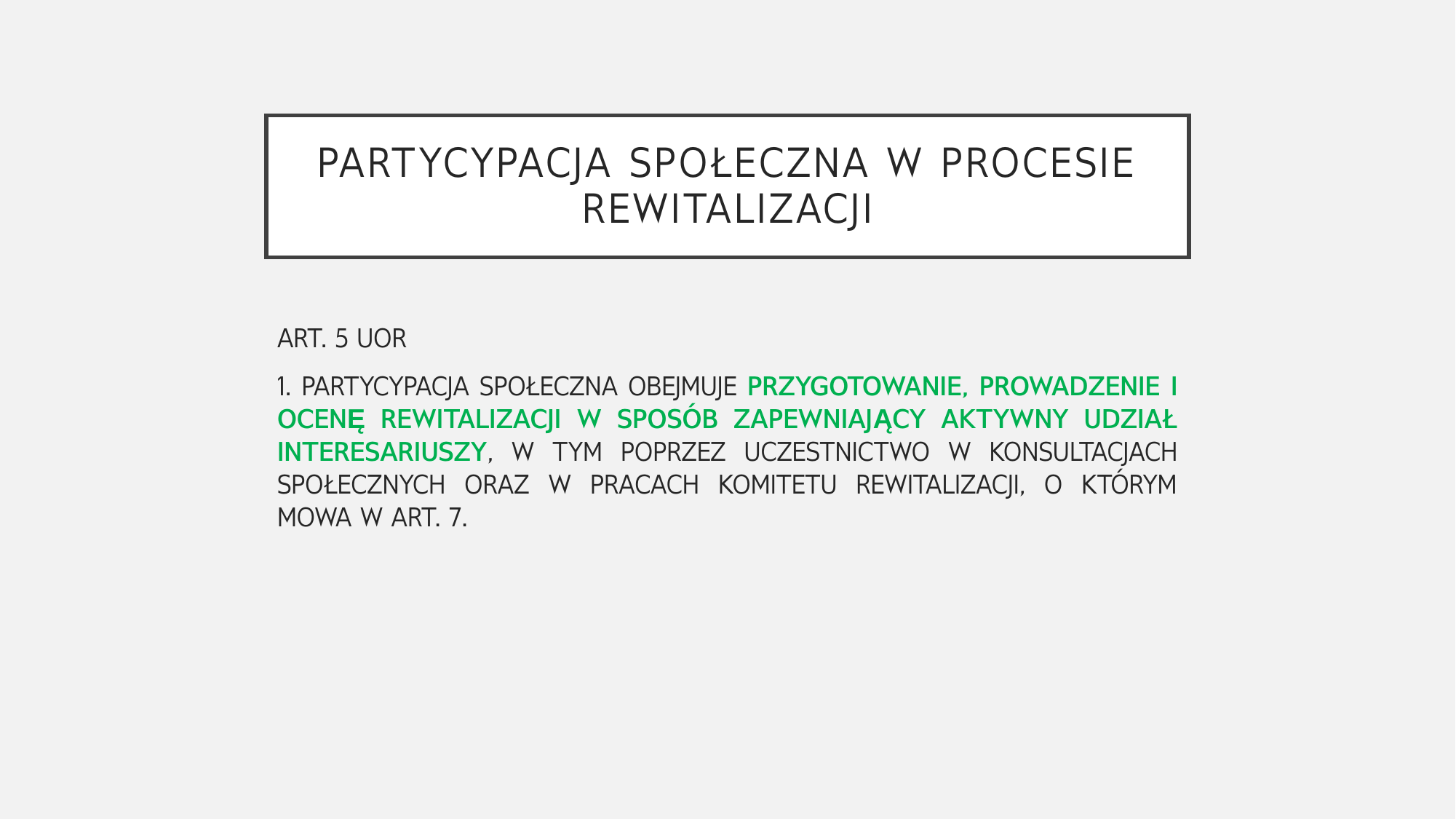

# PARTYCYPACJA SPOŁECZNA W PROCESIE REWITALIZACJI
ART. 5 UOR
1. PARTYCYPACJA SPOŁECZNA OBEJMUJE PRZYGOTOWANIE, PROWADZENIE I OCENĘ REWITALIZACJI W SPOSÓB ZAPEWNIAJĄCY AKTYWNY UDZIAŁ INTERESARIUSZY, W TYM POPRZEZ UCZESTNICTWO W KONSULTACJACH SPOŁECZNYCH ORAZ W PRACACH KOMITETU REWITALIZACJI, O KTÓRYM MOWA W ART. 7.